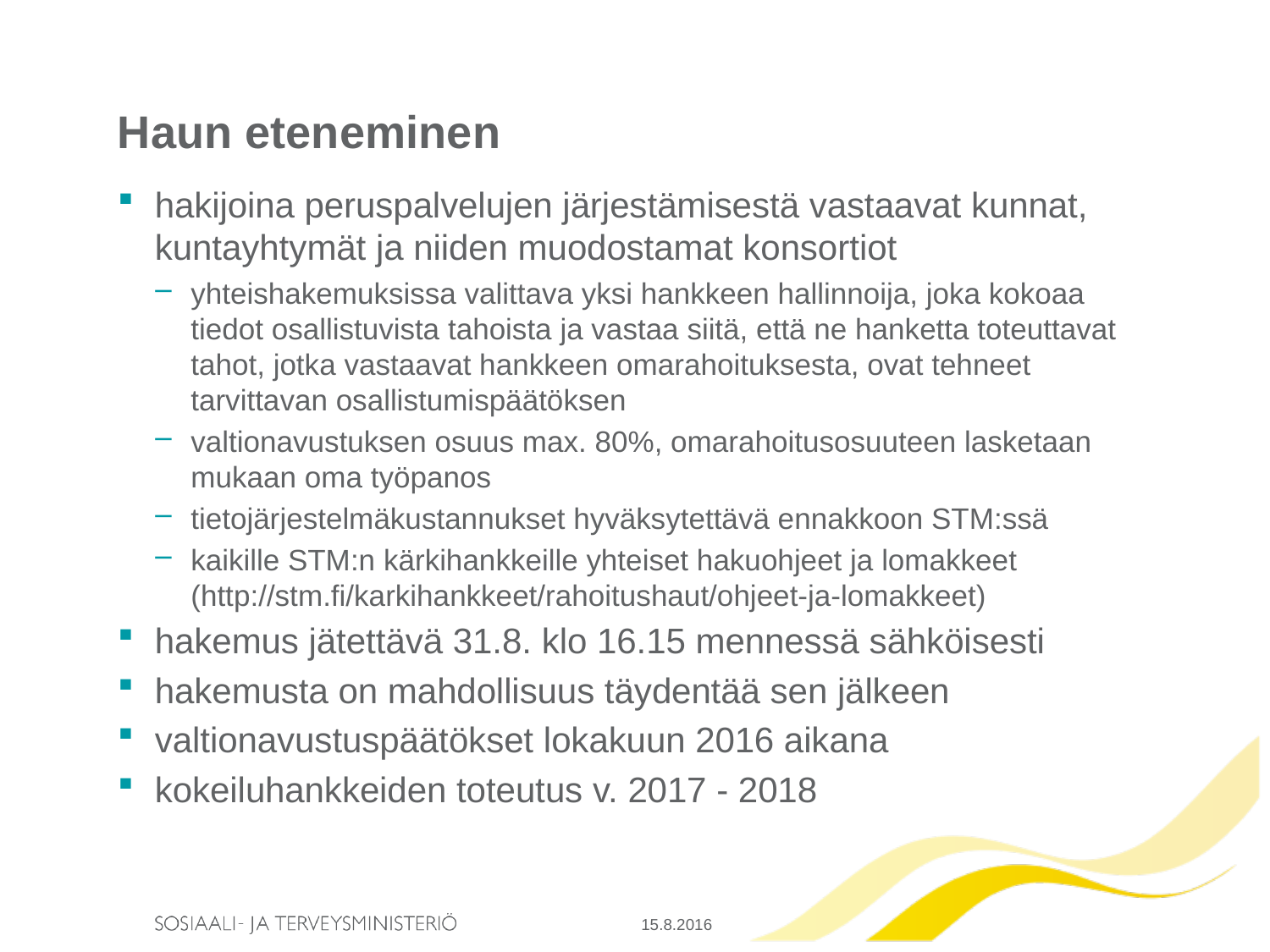

# Haun eteneminen
hakijoina peruspalvelujen järjestämisestä vastaavat kunnat, kuntayhtymät ja niiden muodostamat konsortiot
yhteishakemuksissa valittava yksi hankkeen hallinnoija, joka kokoaa tiedot osallistuvista tahoista ja vastaa siitä, että ne hanketta toteuttavat tahot, jotka vastaavat hankkeen omarahoituksesta, ovat tehneet tarvittavan osallistumispäätöksen
valtionavustuksen osuus max. 80%, omarahoitusosuuteen lasketaan mukaan oma työpanos
tietojärjestelmäkustannukset hyväksytettävä ennakkoon STM:ssä
kaikille STM:n kärkihankkeille yhteiset hakuohjeet ja lomakkeet (http://stm.fi/karkihankkeet/rahoitushaut/ohjeet-ja-lomakkeet)
hakemus jätettävä 31.8. klo 16.15 mennessä sähköisesti
hakemusta on mahdollisuus täydentää sen jälkeen
valtionavustuspäätökset lokakuun 2016 aikana
kokeiluhankkeiden toteutus v. 2017 - 2018
15.8.2016